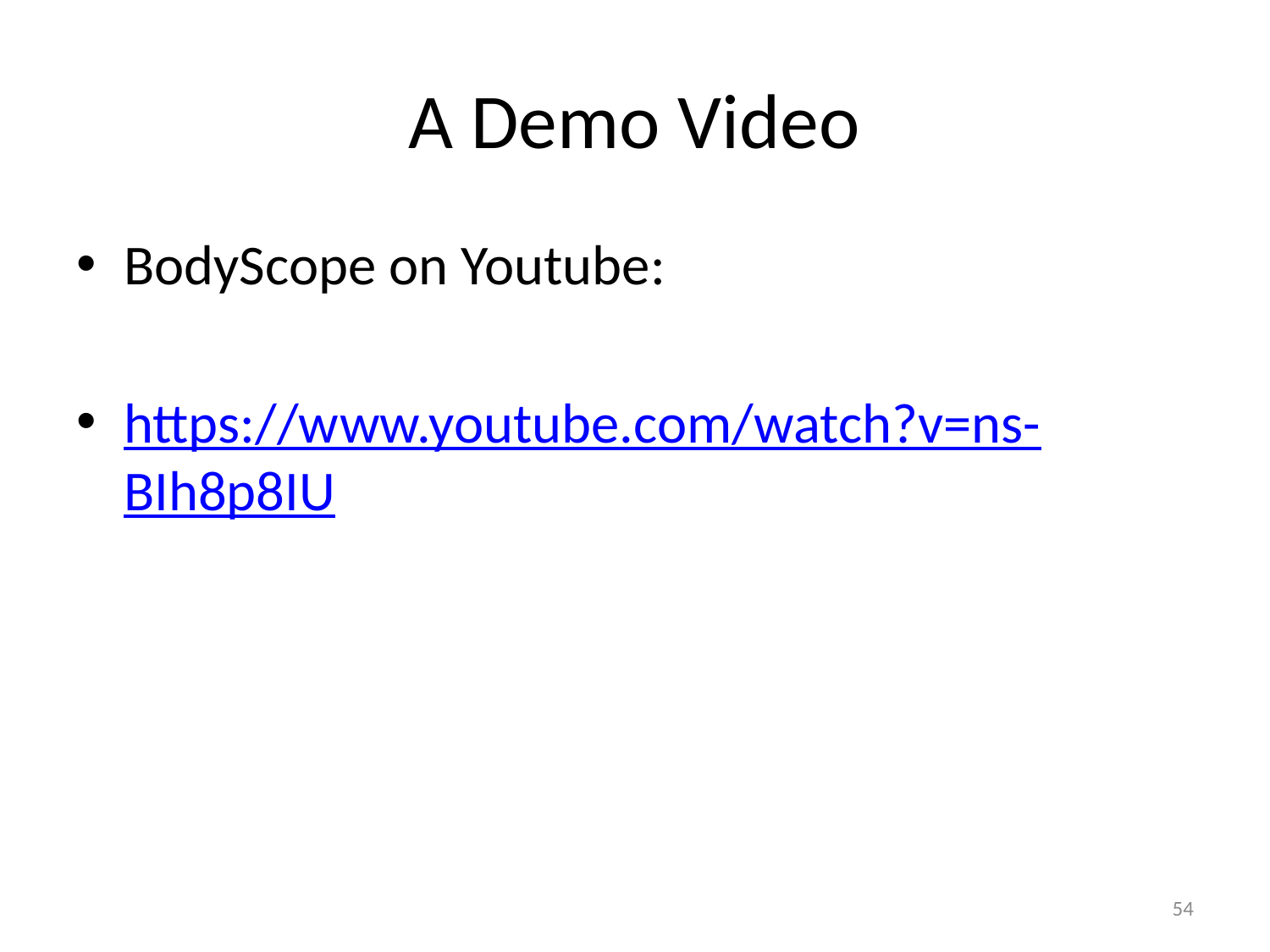

# A Demo Video
BodyScope on Youtube:

https://www.youtube.com/watch?v=ns-BIh8p8IU

54